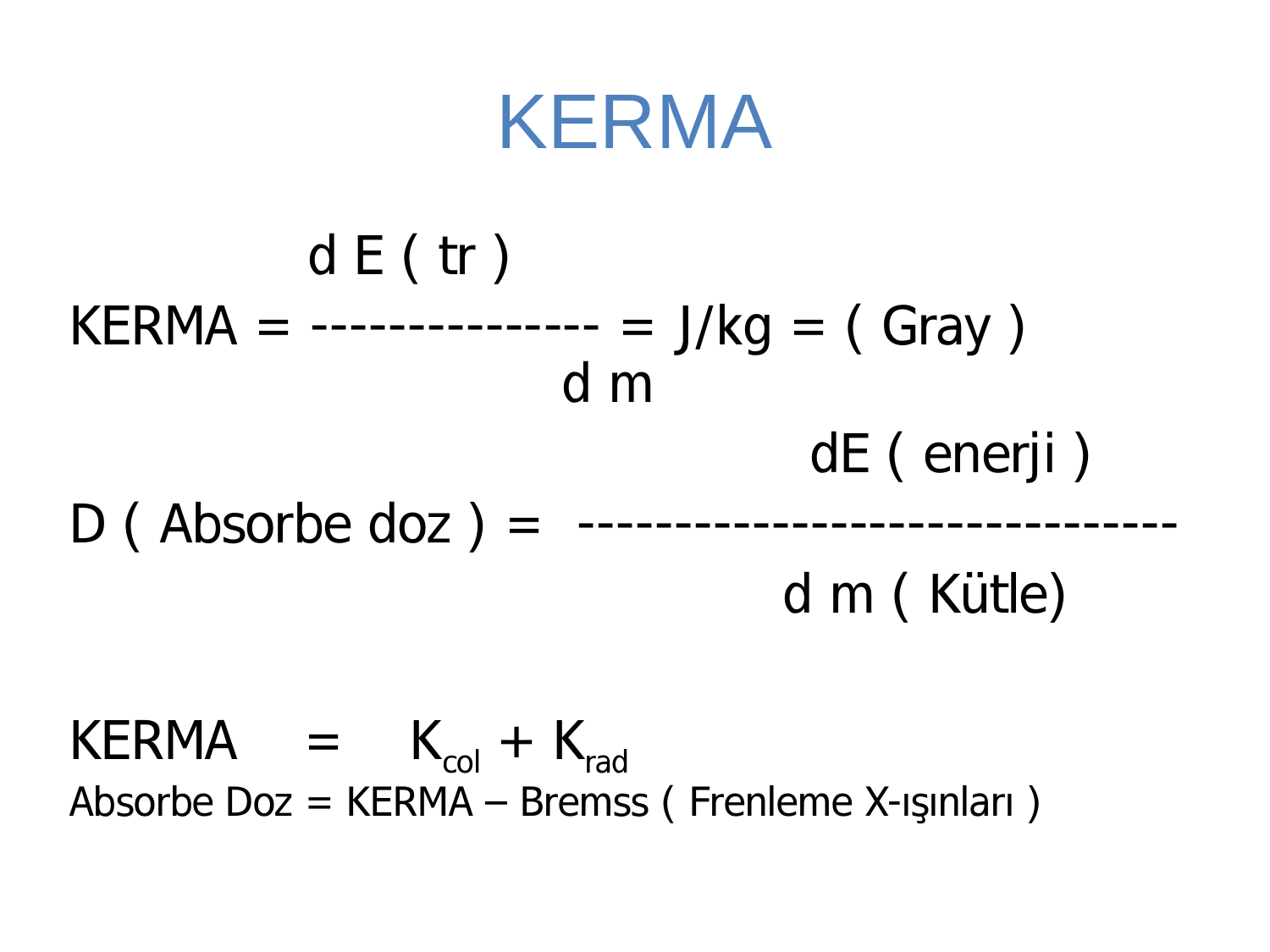

# KERMA
                       d E ( tr )
KERMA = --------------- = J/kg = ( Gray )                      		    d m
	 	                                  dE ( enerji )
D ( Absorbe doz ) =  -------------------------------
	                                        d m ( Kütle)

KERMA    =    Kcol + Krad
Absorbe Doz = KERMA – Bremss ( Frenleme X-ışınları )